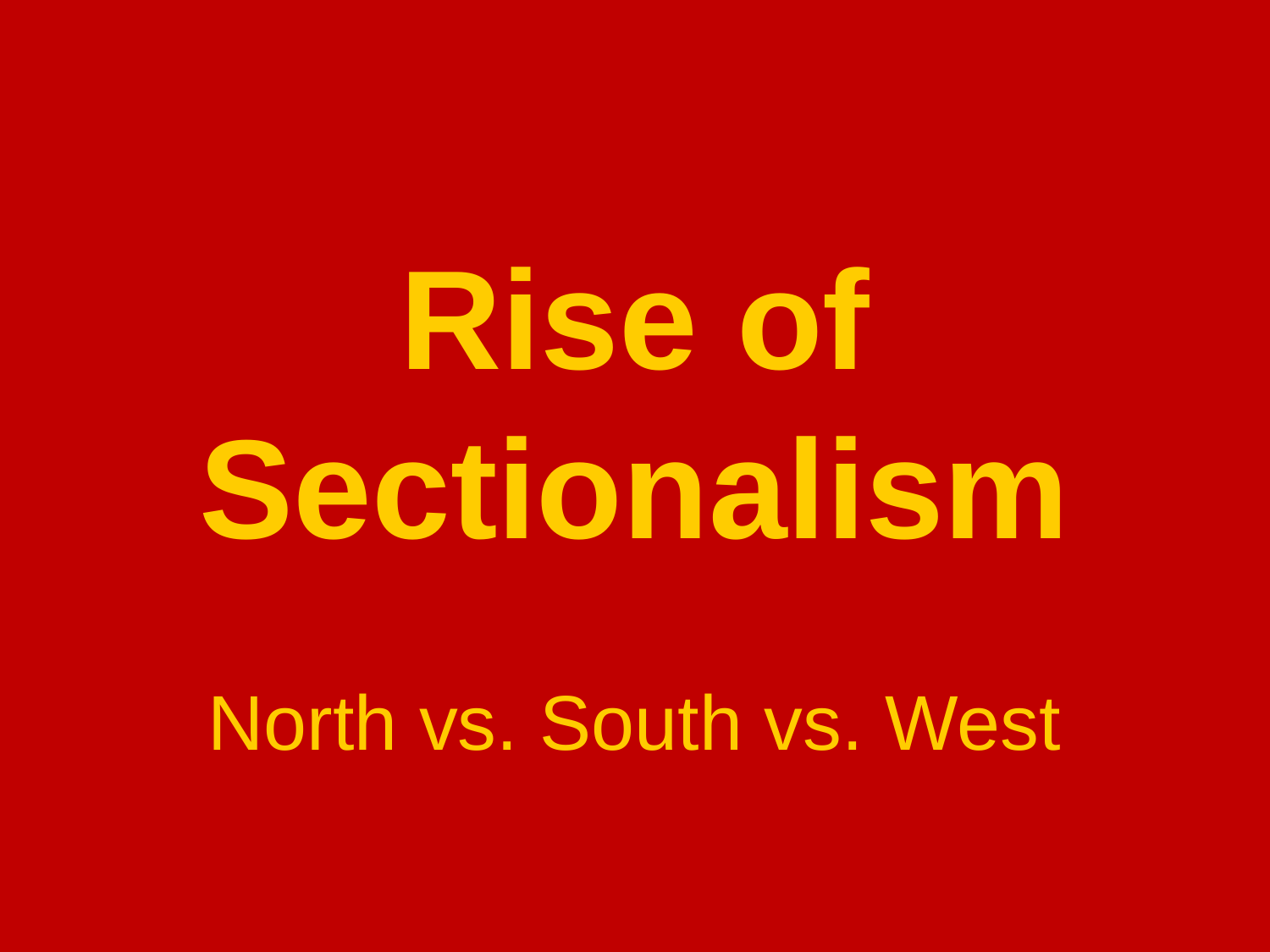

# Rise of Sectionalism
North vs. South vs. West